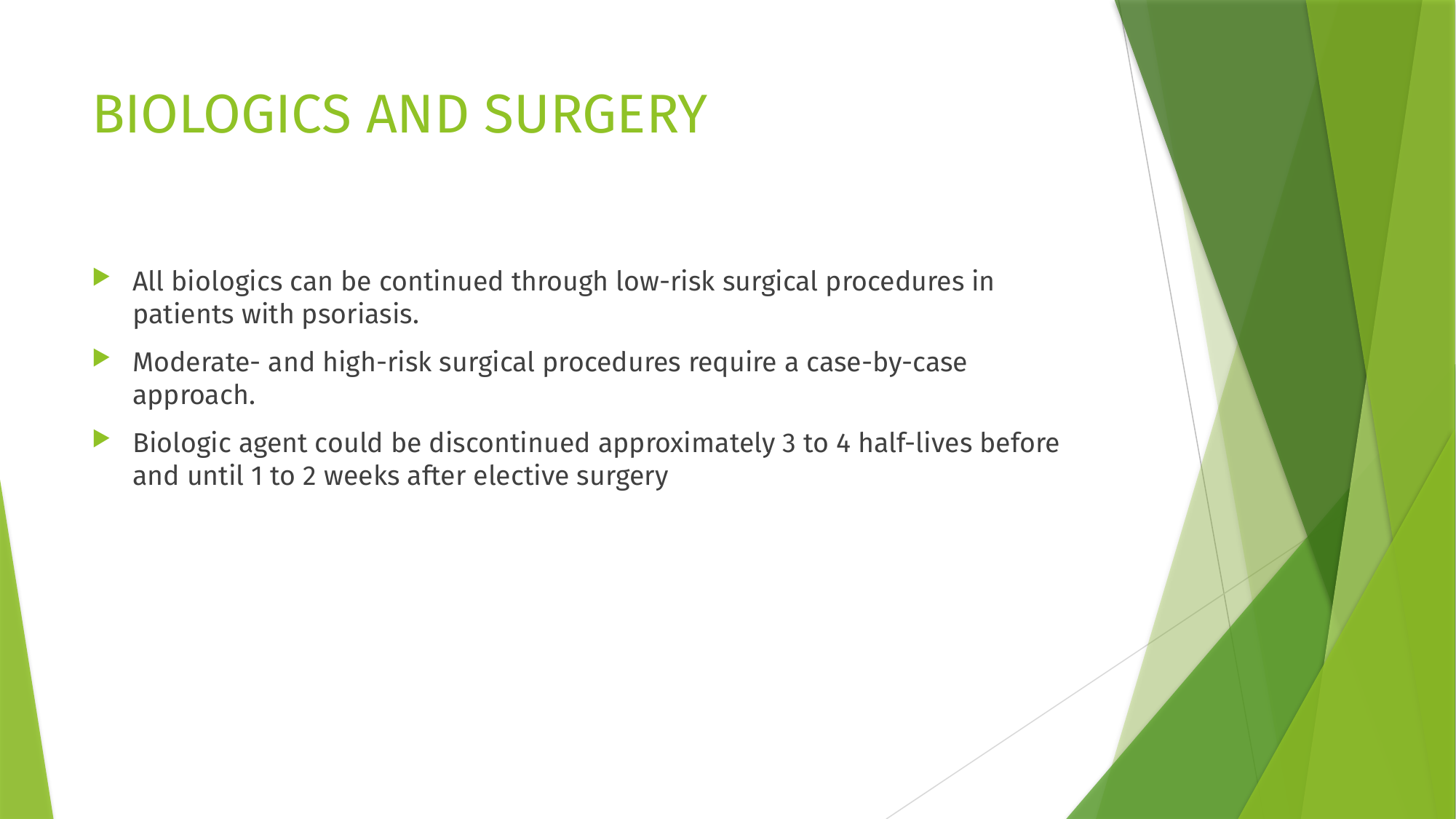

# BIOLOGICS AND SURGERY
All biologics can be continued through low-risk surgical procedures in patients with psoriasis.
Moderate- and high-risk surgical procedures require a case-by-case approach.
Biologic agent could be discontinued approximately 3 to 4 half-lives before and until 1 to 2 weeks after elective surgery